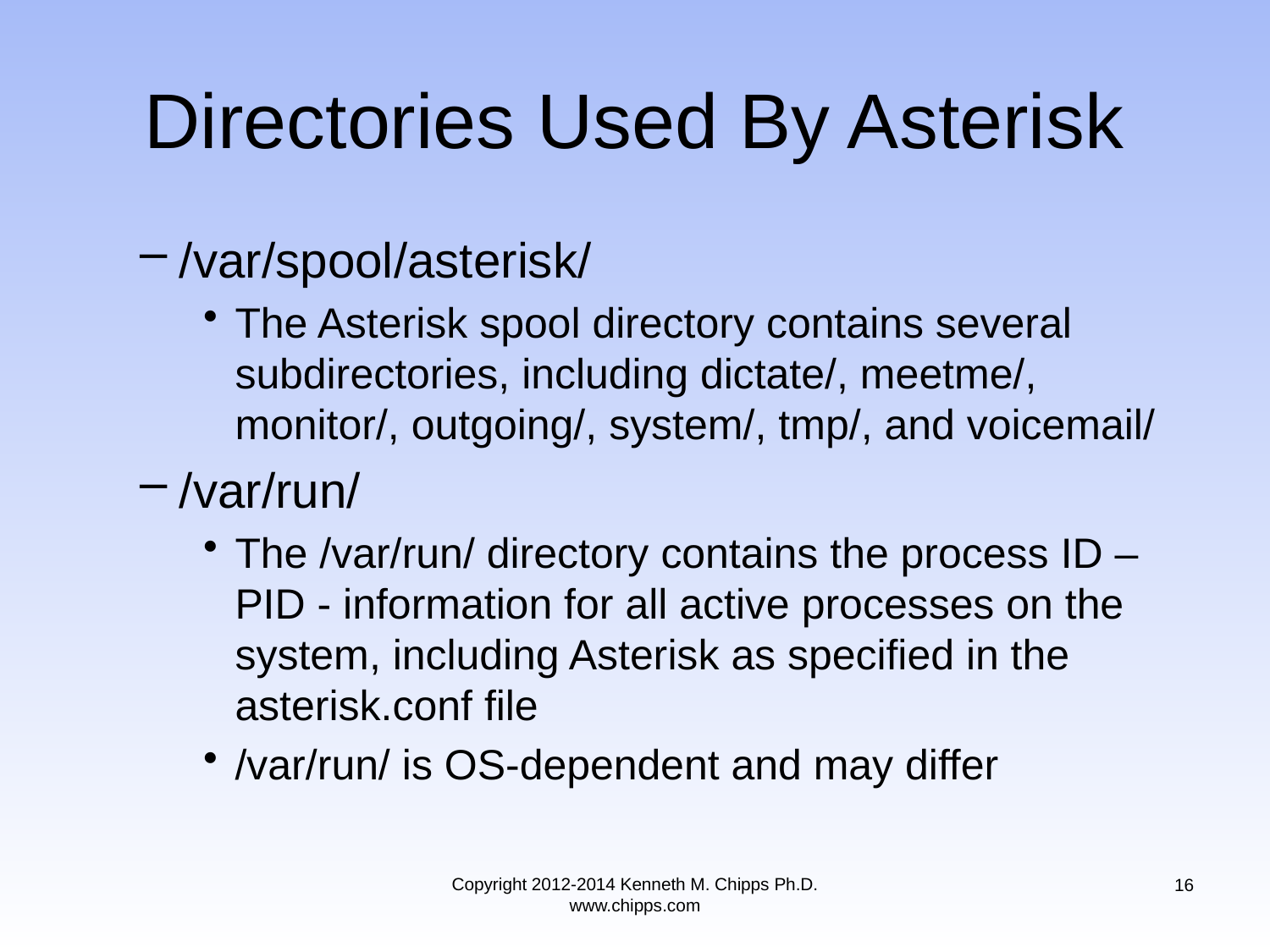

# Directories Used By Asterisk
/var/spool/asterisk/
The Asterisk spool directory contains several subdirectories, including dictate/, meetme/, monitor/, outgoing/, system/, tmp/, and voicemail/
/var/run/
The /var/run/ directory contains the process ID – PID - information for all active processes on the system, including Asterisk as specified in the asterisk.conf file
/var/run/ is OS-dependent and may differ
Copyright 2012-2014 Kenneth M. Chipps Ph.D. www.chipps.com
16